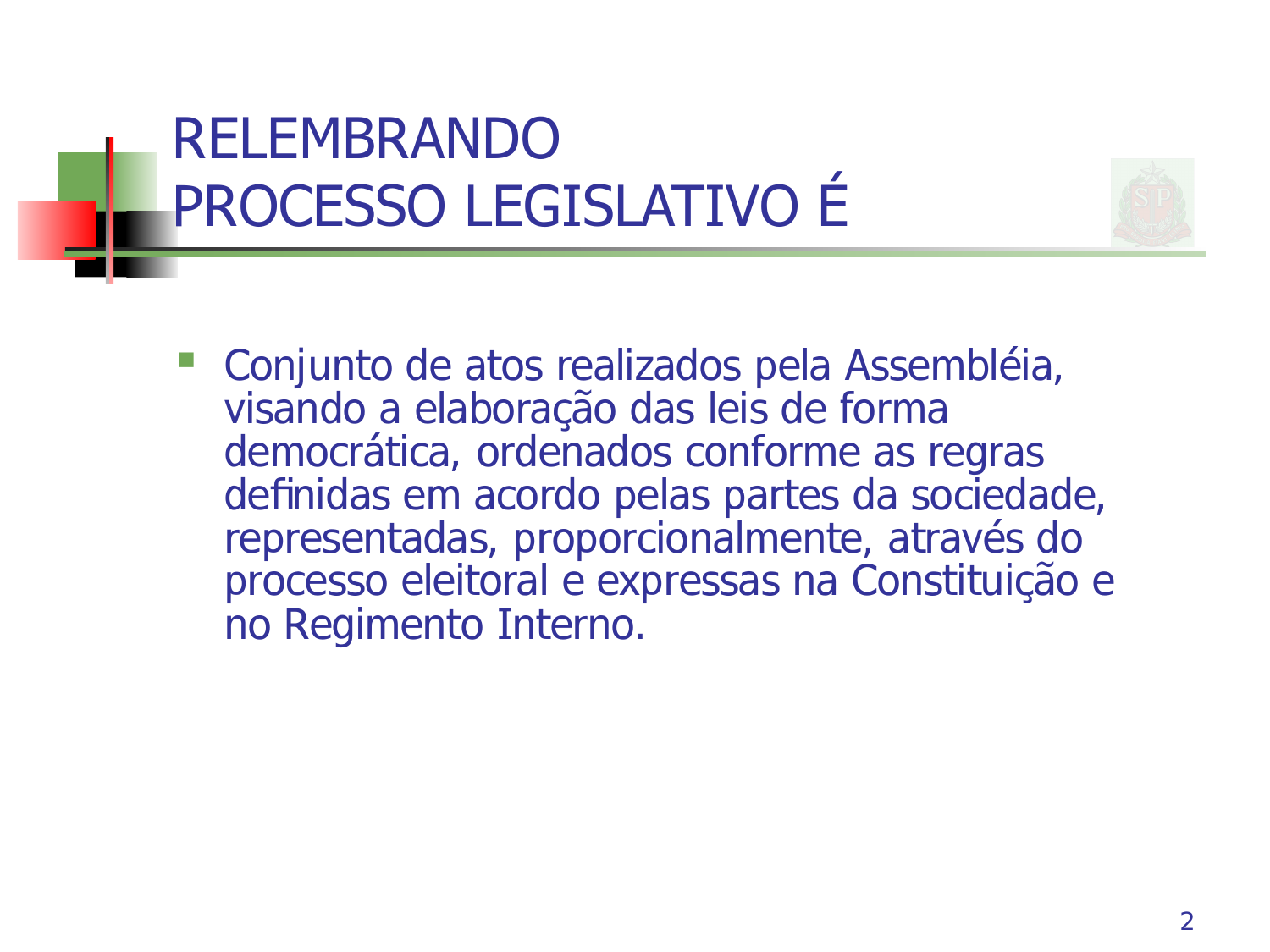

# RELEMBRANDO PROCESSO LEGISLATIVO É

Conjunto de atos realizados pela Assembléia, visando a elaboração das leis de forma democrática, ordenados conforme as regras definidas em acordo pelas partes da sociedade, representadas, proporcionalmente, através do processo eleitoral e expressas na Constituição e no Regimento Interno.
2